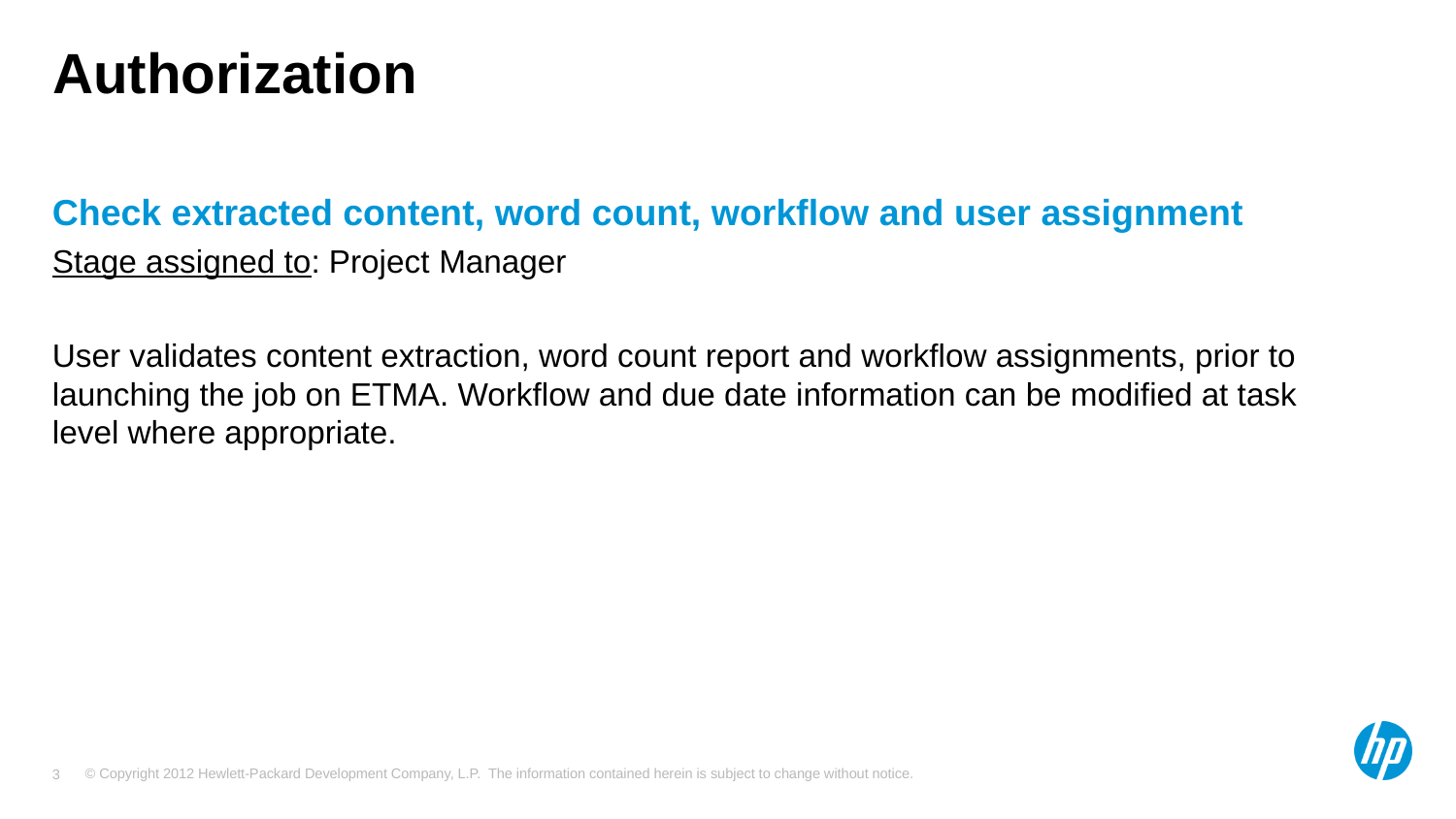

# Authorization
Check extracted content, word count, workflow and user assignment
Stage assigned to: Project Manager

User validates content extraction, word count report and workflow assignments, prior to launching the job on ETMA. Workflow and due date information can be modified at task level where appropriate.